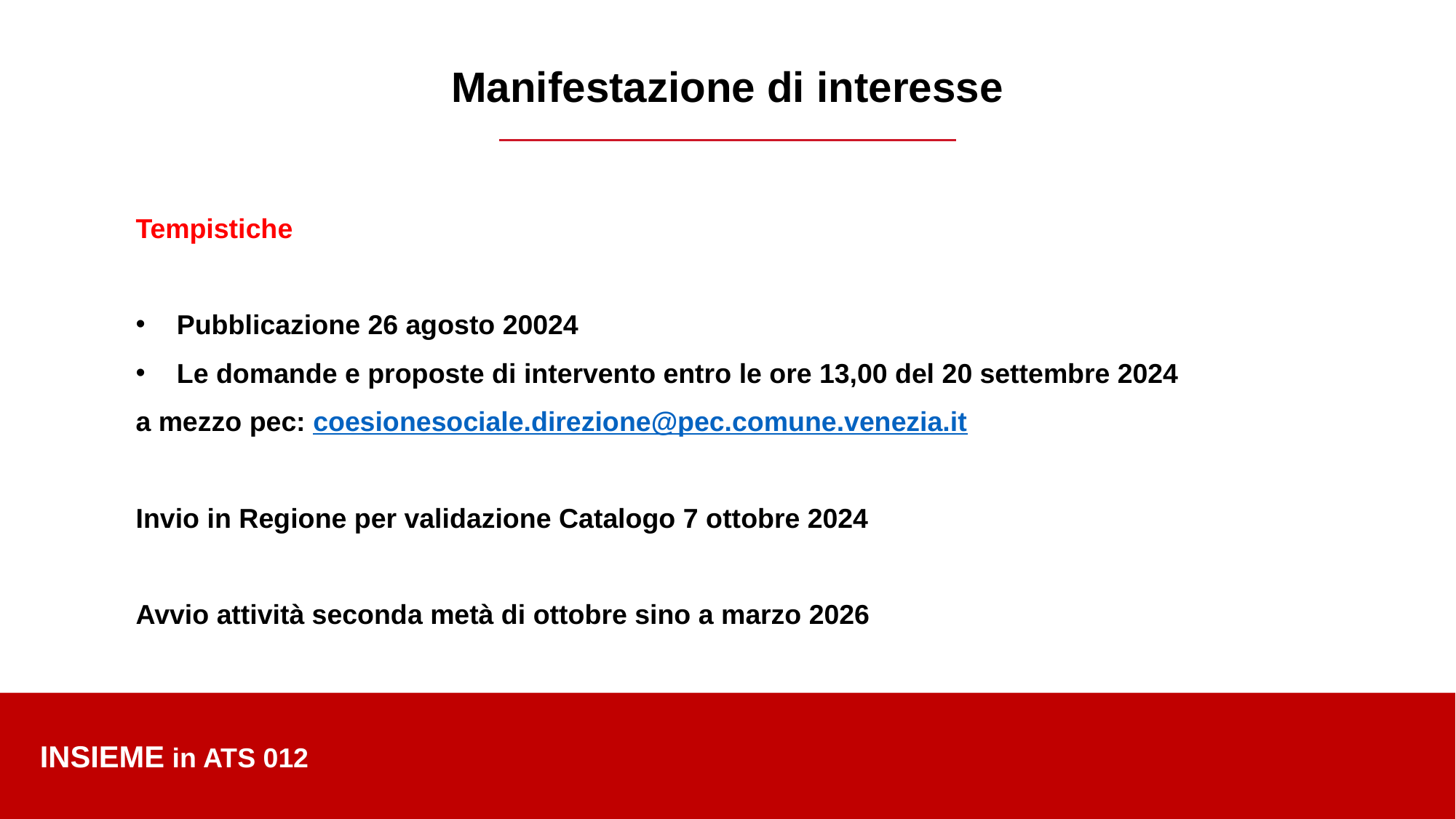

Manifestazione di interesse
Tempistiche

Pubblicazione 26 agosto 20024
Le domande e proposte di intervento entro le ore 13,00 del 20 settembre 2024
a mezzo pec: coesionesociale.direzione@pec.comune.venezia.it

Invio in Regione per validazione Catalogo 7 ottobre 2024

Avvio attività seconda metà di ottobre sino a marzo 2026

INSIEME in ATS 012